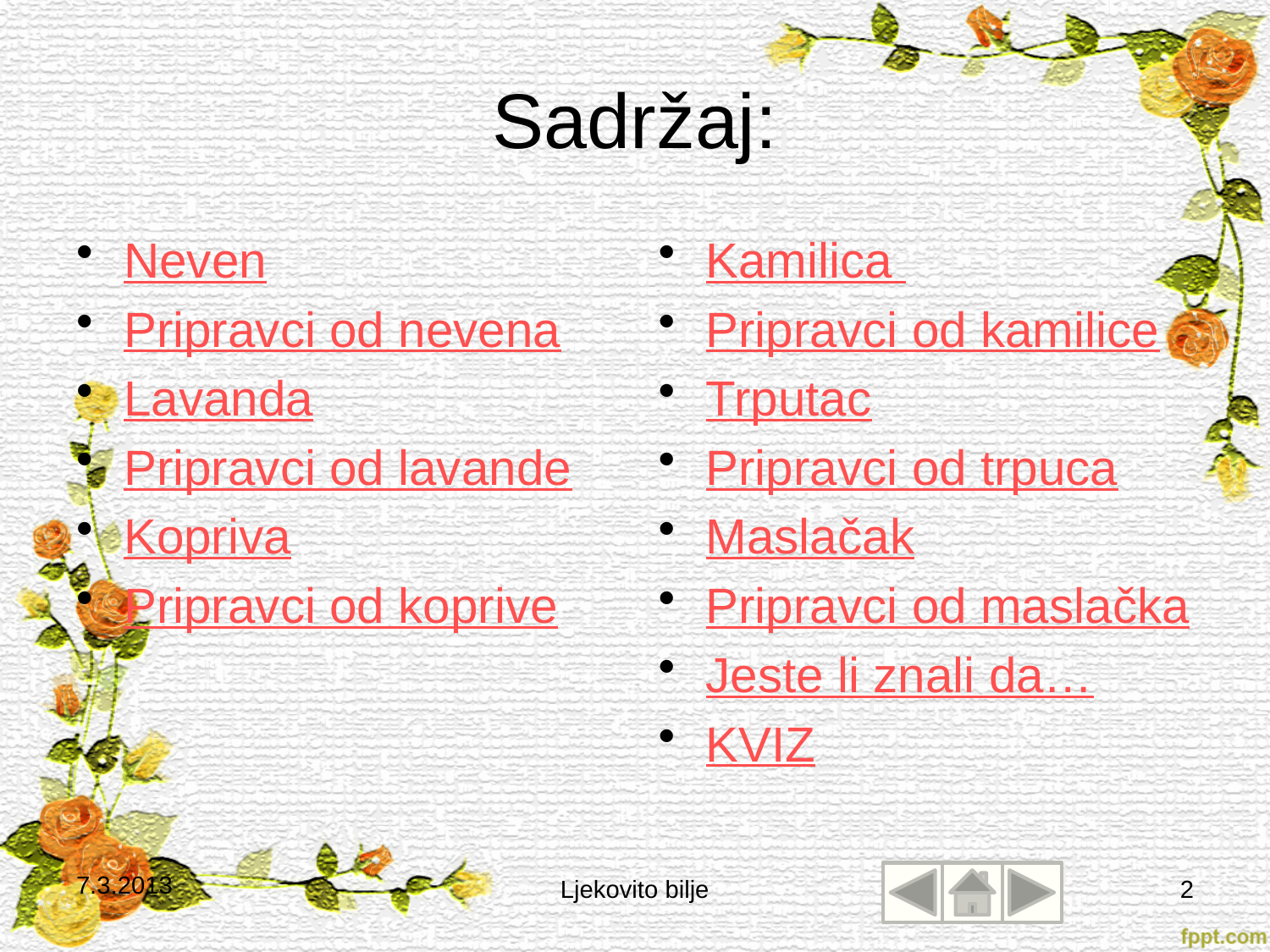

# Sadržaj:
Neven
Pripravci od nevena
Lavanda
Pripravci od lavande
Kopriva
Pripravci od koprive

Kamilica
Pripravci od kamilice
Trputac
Pripravci od trpuca
Maslačak
Pripravci od maslačka
Jeste li znali da…
KVIZ

7.3.2013
Ljekovito bilje
2